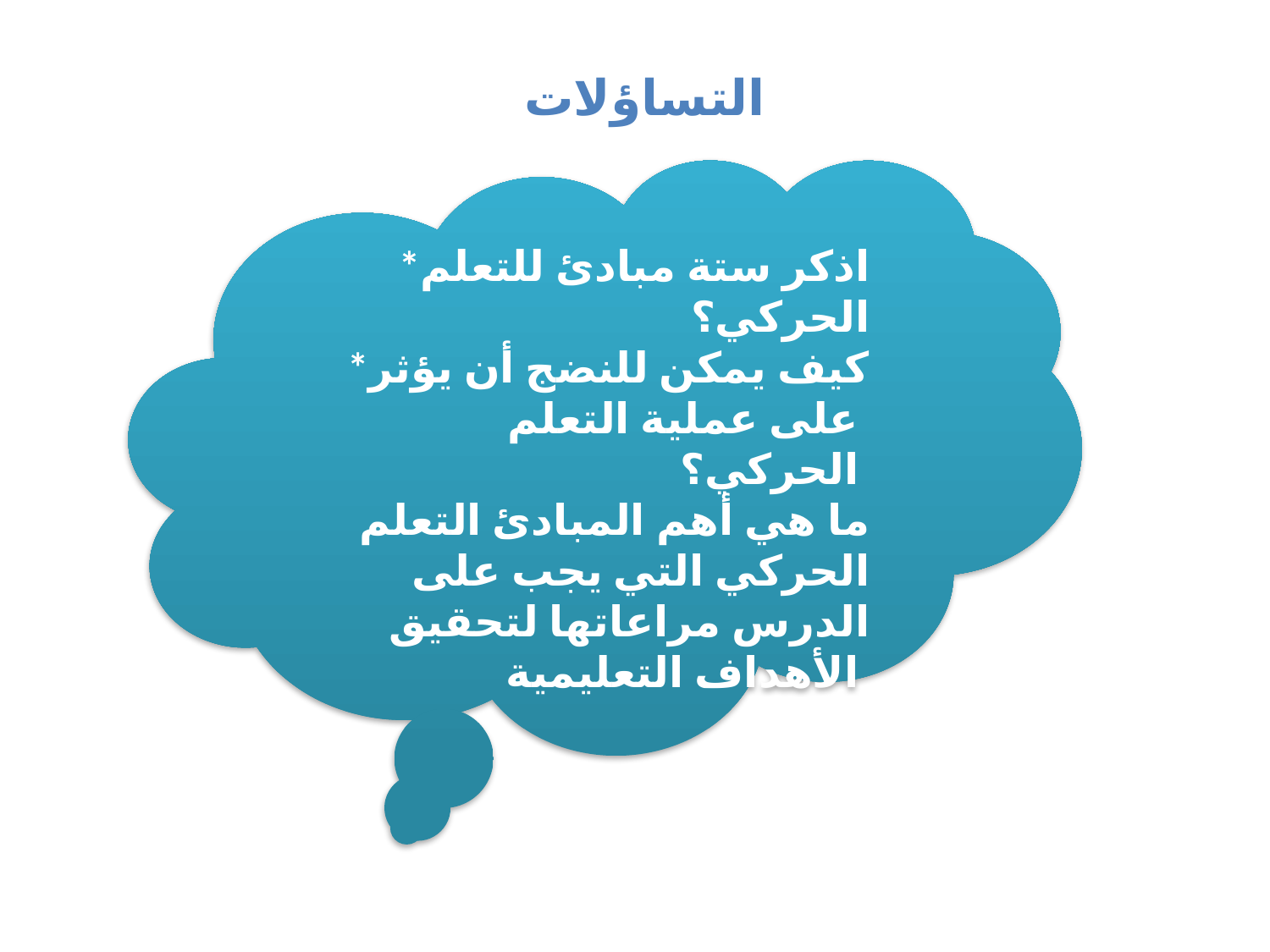

التساؤلات

*اذكر ستة مبادئ للتعلم الحركي؟
*كيف يمكن للنضج أن يؤثر على عملية التعلم
الحركي؟
ما هي أهم المبادئ التعلم الحركي التي يجب على الدرس مراعاتها لتحقيق الأهداف التعليمية